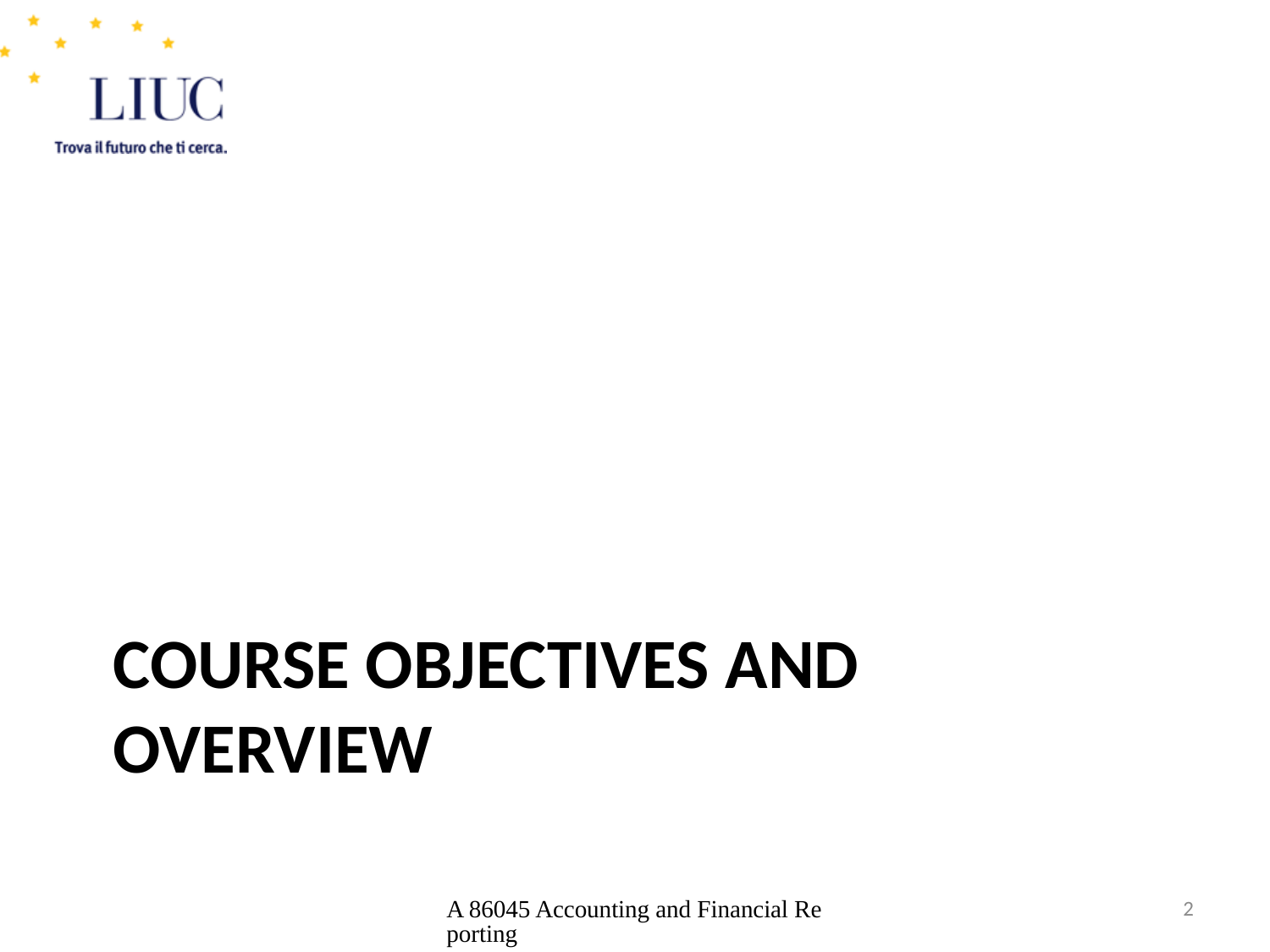

# Course objectives and Overview
A 86045 Accounting and Financial Reporting
2